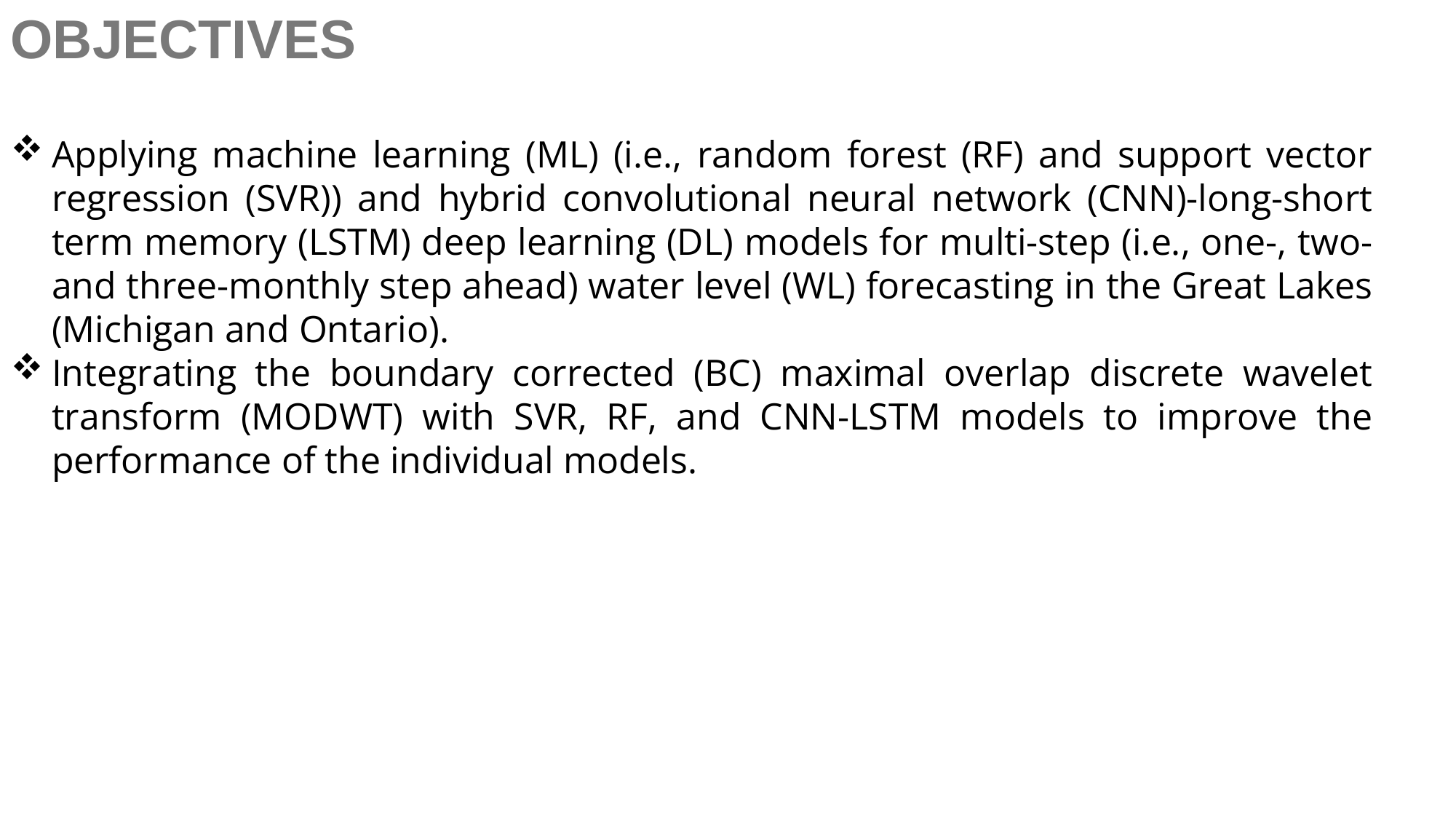

Objectives
Applying machine learning (ML) (i.e., random forest (RF) and support vector regression (SVR)) and hybrid convolutional neural network (CNN)-long-short term memory (LSTM) deep learning (DL) models for multi-step (i.e., one-, two- and three-monthly step ahead) water level (WL) forecasting in the Great Lakes (Michigan and Ontario).
Integrating the boundary corrected (BC) maximal overlap discrete wavelet transform (MODWT) with SVR, RF, and CNN-LSTM models to improve the performance of the individual models.